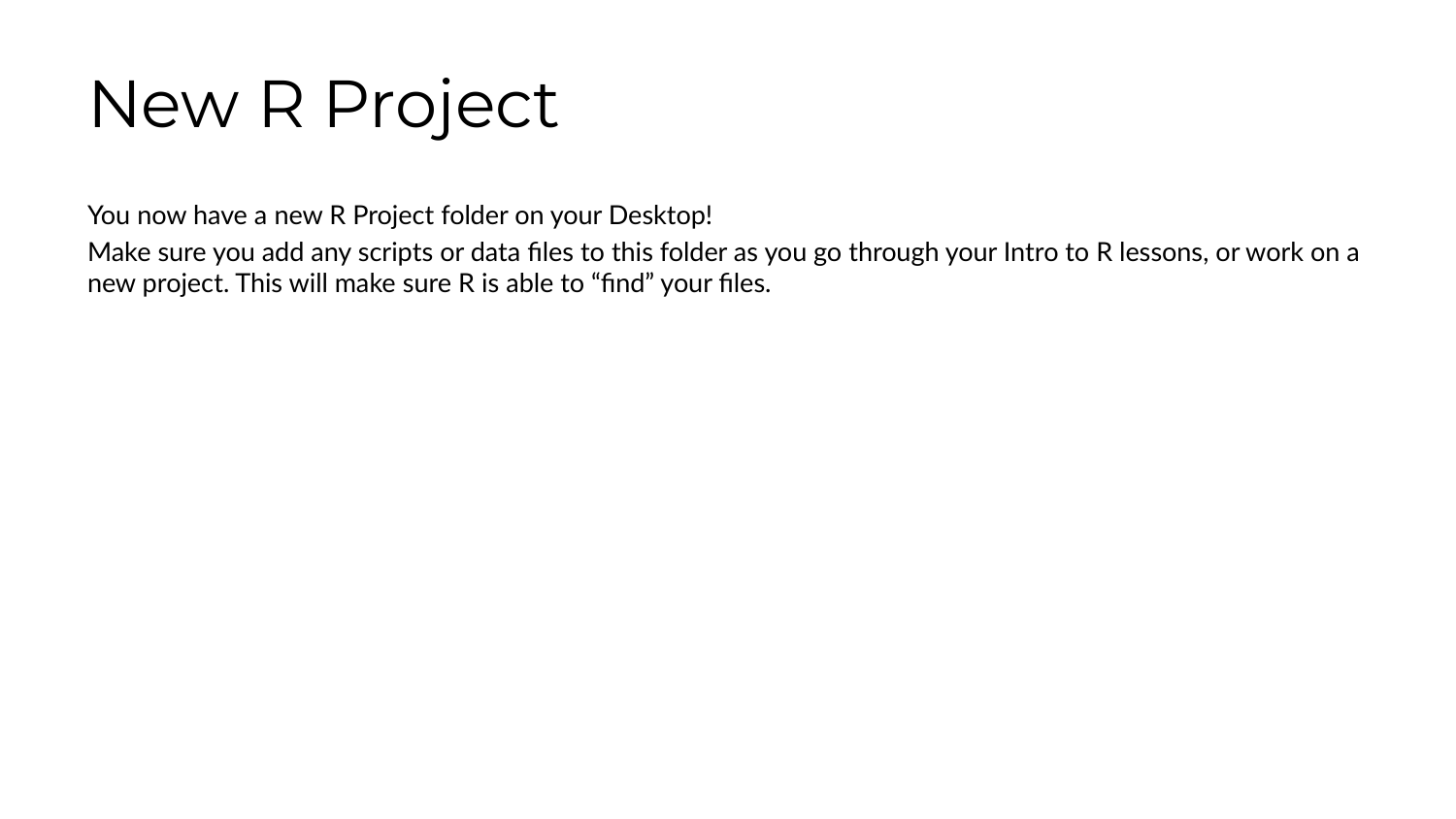

# New R Project
You now have a new R Project folder on your Desktop!
Make sure you add any scripts or data files to this folder as you go through your Intro to R lessons, or work on a new project. This will make sure R is able to “find” your files.